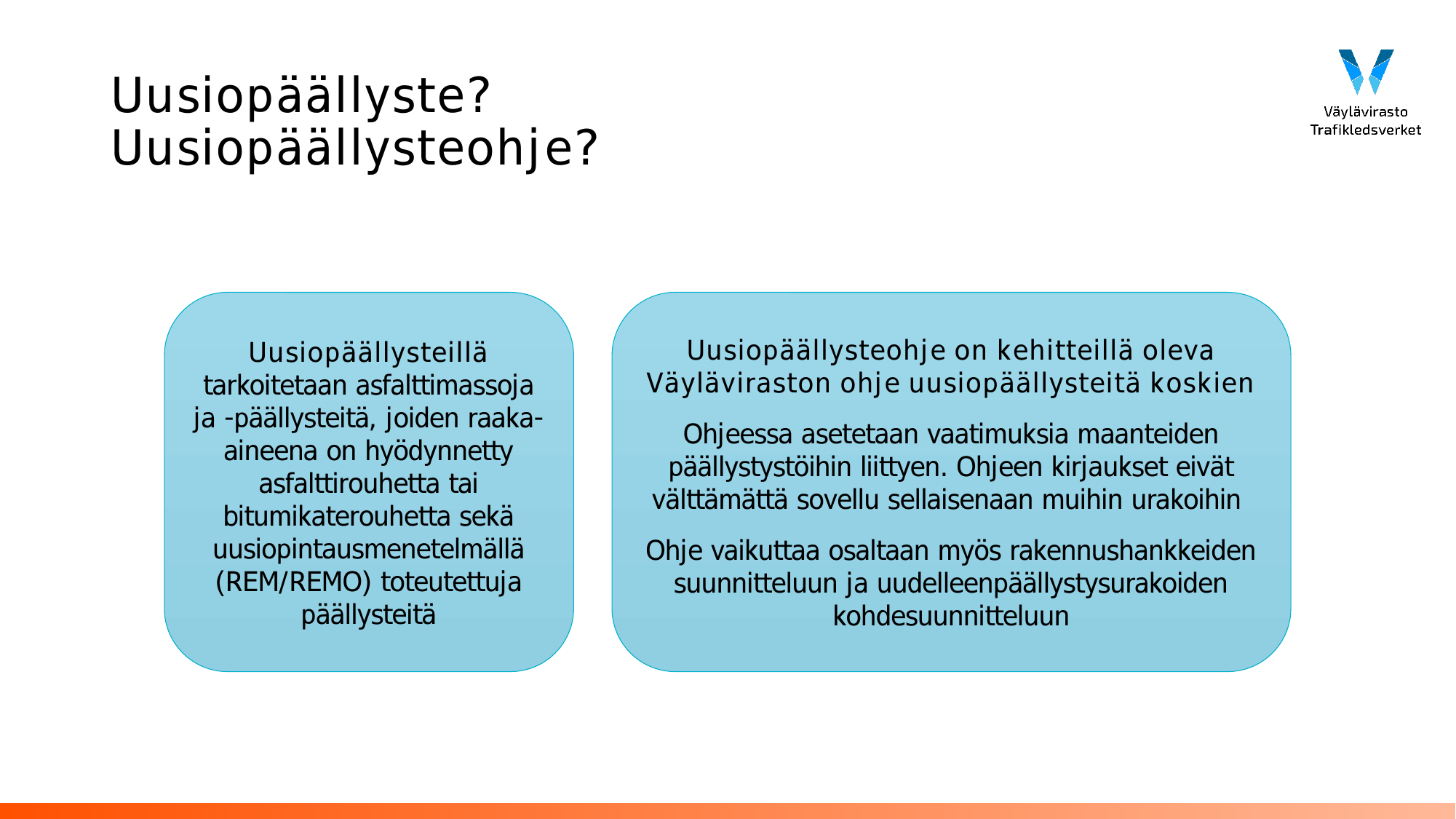

# Uusiopäällyste? Uusiopäällysteohje?
Uusiopäällysteillä tarkoitetaan asfalttimassoja ja -päällysteitä, joiden raaka-aineena on hyödynnetty asfalttirouhetta tai bitumikaterouhetta sekä uusiopintausmenetelmällä (REM/REMO) toteutettuja päällysteitä
Uusiopäällysteohje on kehitteillä oleva Väyläviraston ohje uusiopäällysteitä koskien
Ohjeessa asetetaan vaatimuksia maanteiden päällystystöihin liittyen. Ohjeen kirjaukset eivät välttämättä sovellu sellaisenaan muihin urakoihin
Ohje vaikuttaa osaltaan myös rakennushankkeiden suunnitteluun ja uudelleenpäällystysurakoiden kohdesuunnitteluun